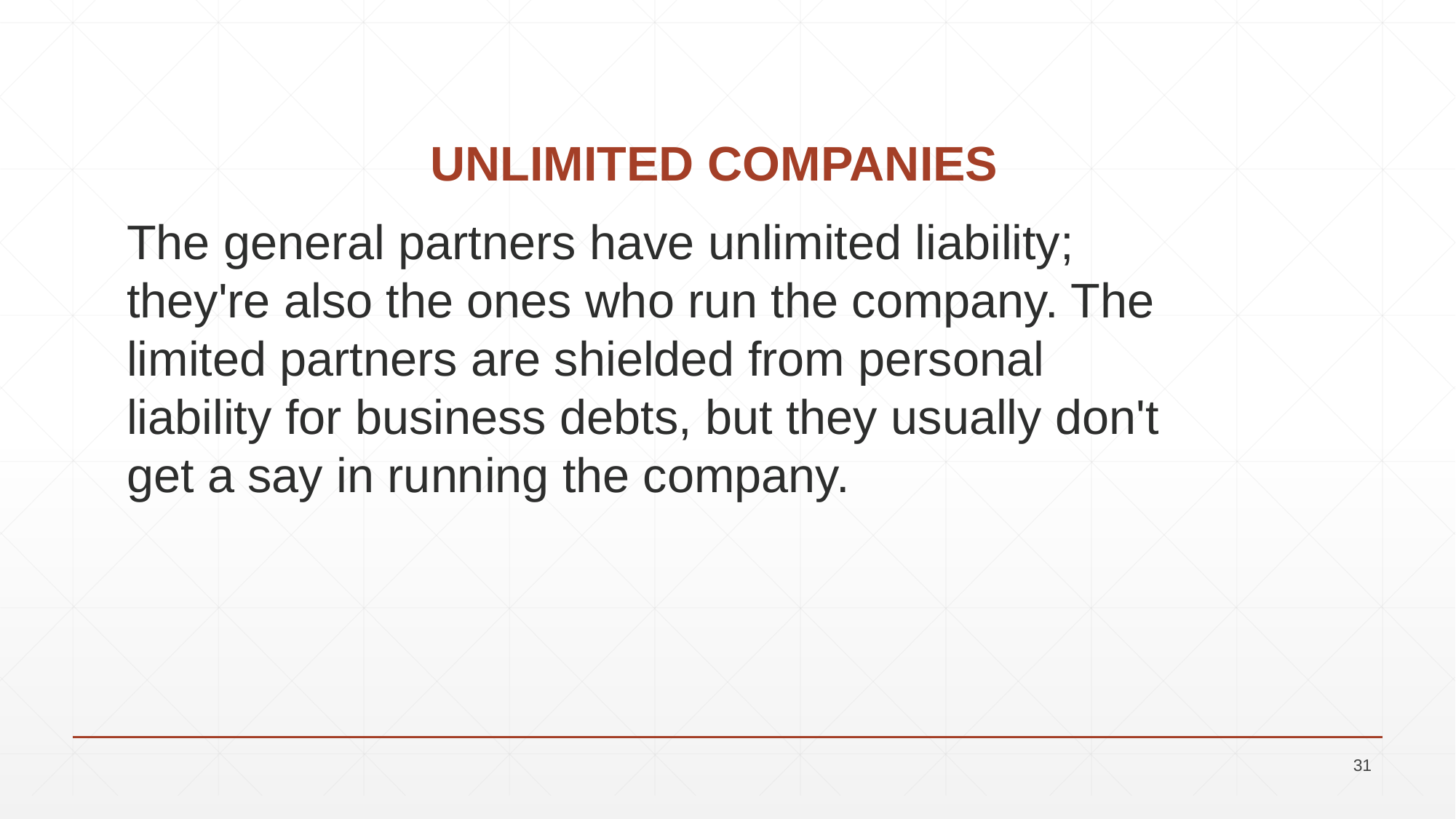

# UNLIMITED COMPANIES
The general partners have unlimited liability; they're also the ones who run the company. The limited partners are shielded from personal liability for business debts, but they usually don't get a say in running the company.

31